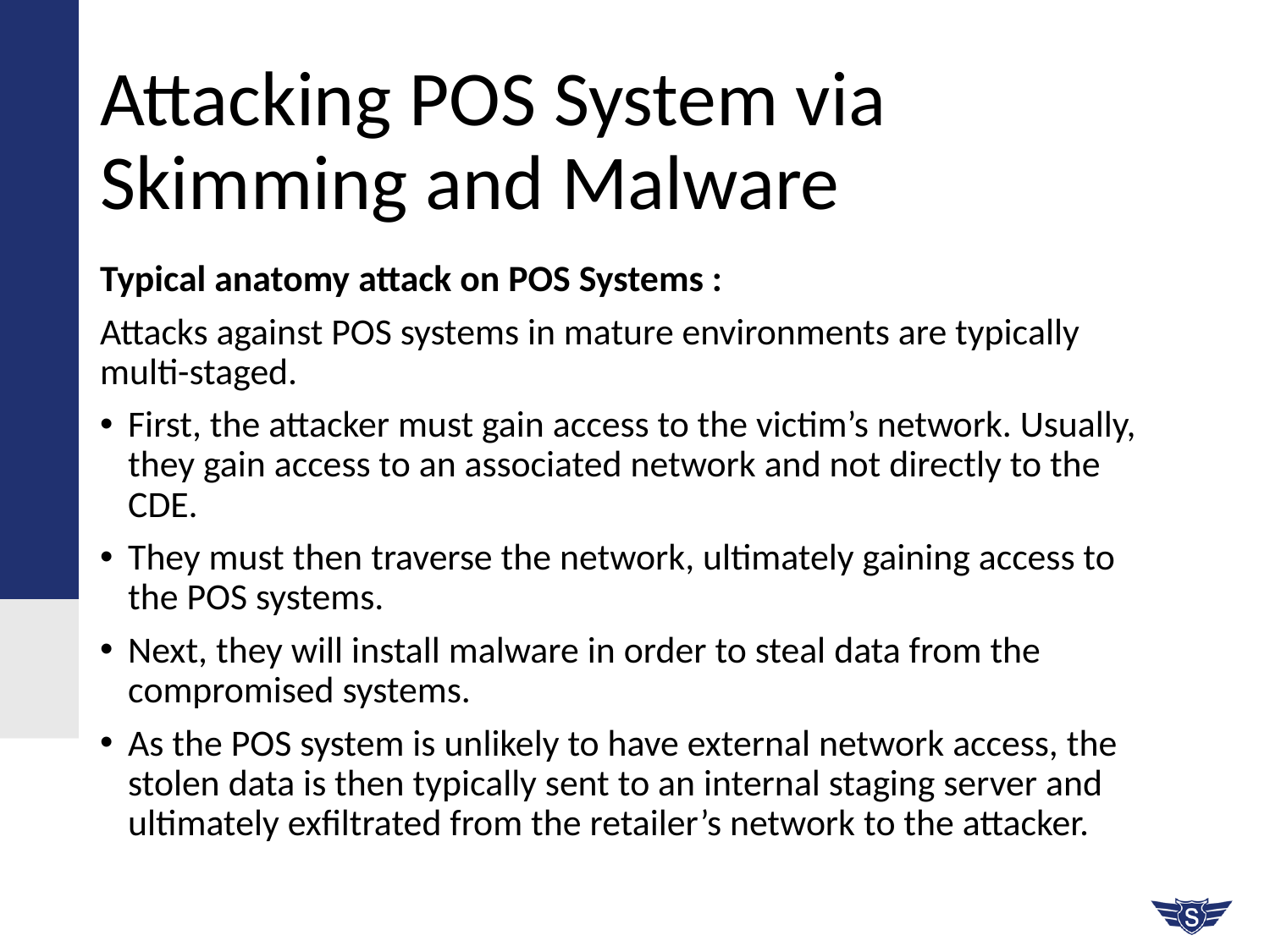

# Attacking POS System via Skimming and Malware
Typical anatomy attack on POS Systems :
Attacks against POS systems in mature environments are typically multi-staged.
First, the attacker must gain access to the victim’s network. Usually, they gain access to an associated network and not directly to the CDE.
They must then traverse the network, ultimately gaining access to the POS systems.
Next, they will install malware in order to steal data from the compromised systems.
As the POS system is unlikely to have external network access, the stolen data is then typically sent to an internal staging server and ultimately exfiltrated from the retailer’s network to the attacker.